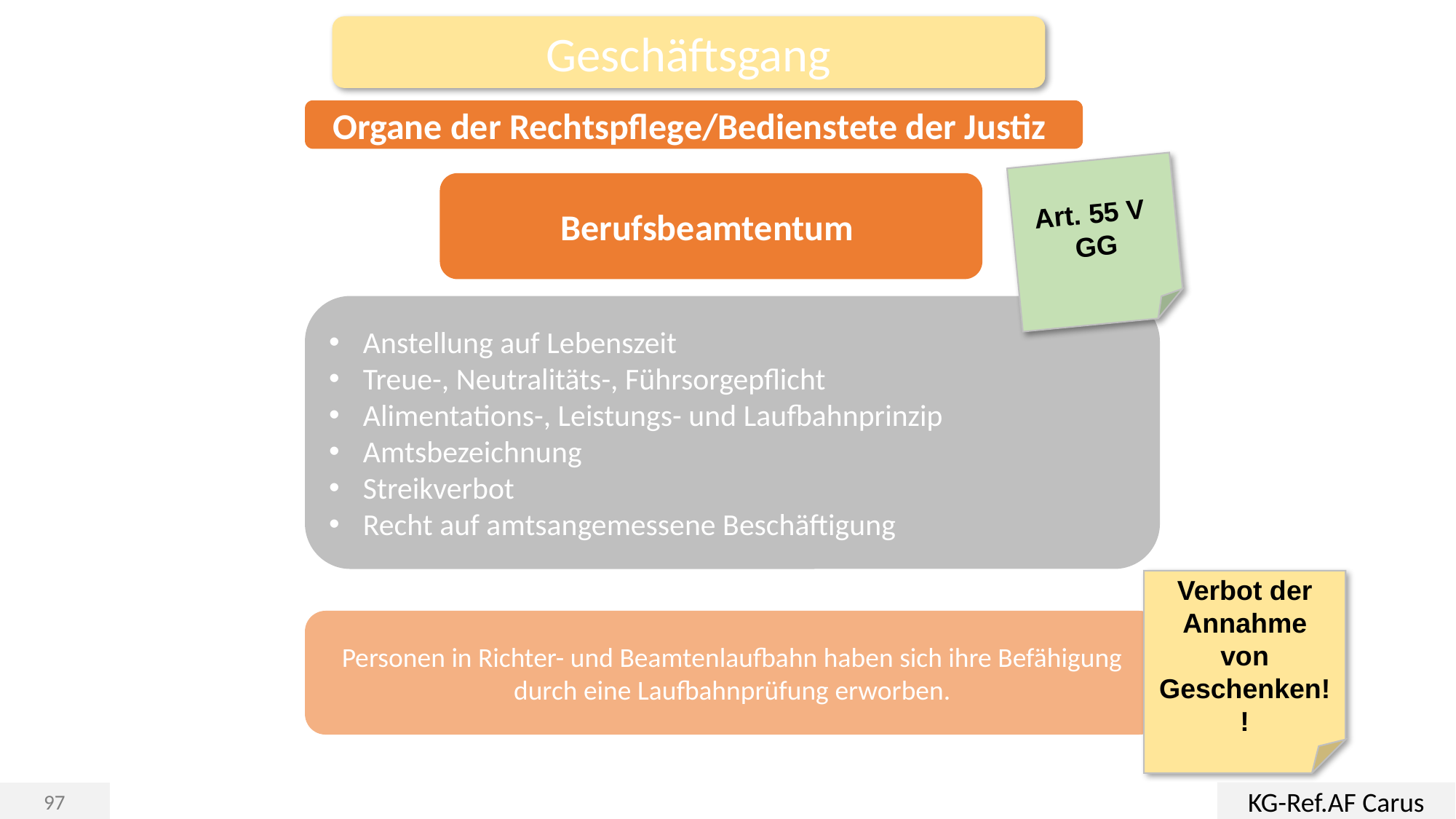

Geschäftsgang
Organe der Rechtspflege/Bedienstete der Justiz
Art. 55 V
GG
Berufsbeamtentum
Anstellung auf Lebenszeit
Treue-, Neutralitäts-, Führsorgepflicht
Alimentations-, Leistungs- und Laufbahnprinzip
Amtsbezeichnung
Streikverbot
Recht auf amtsangemessene Beschäftigung
Verbot der Annahme von Geschenken!!
Personen in Richter- und Beamtenlaufbahn haben sich ihre Befähigung durch eine Laufbahnprüfung erworben.
KG-Ref.AF Carus
97